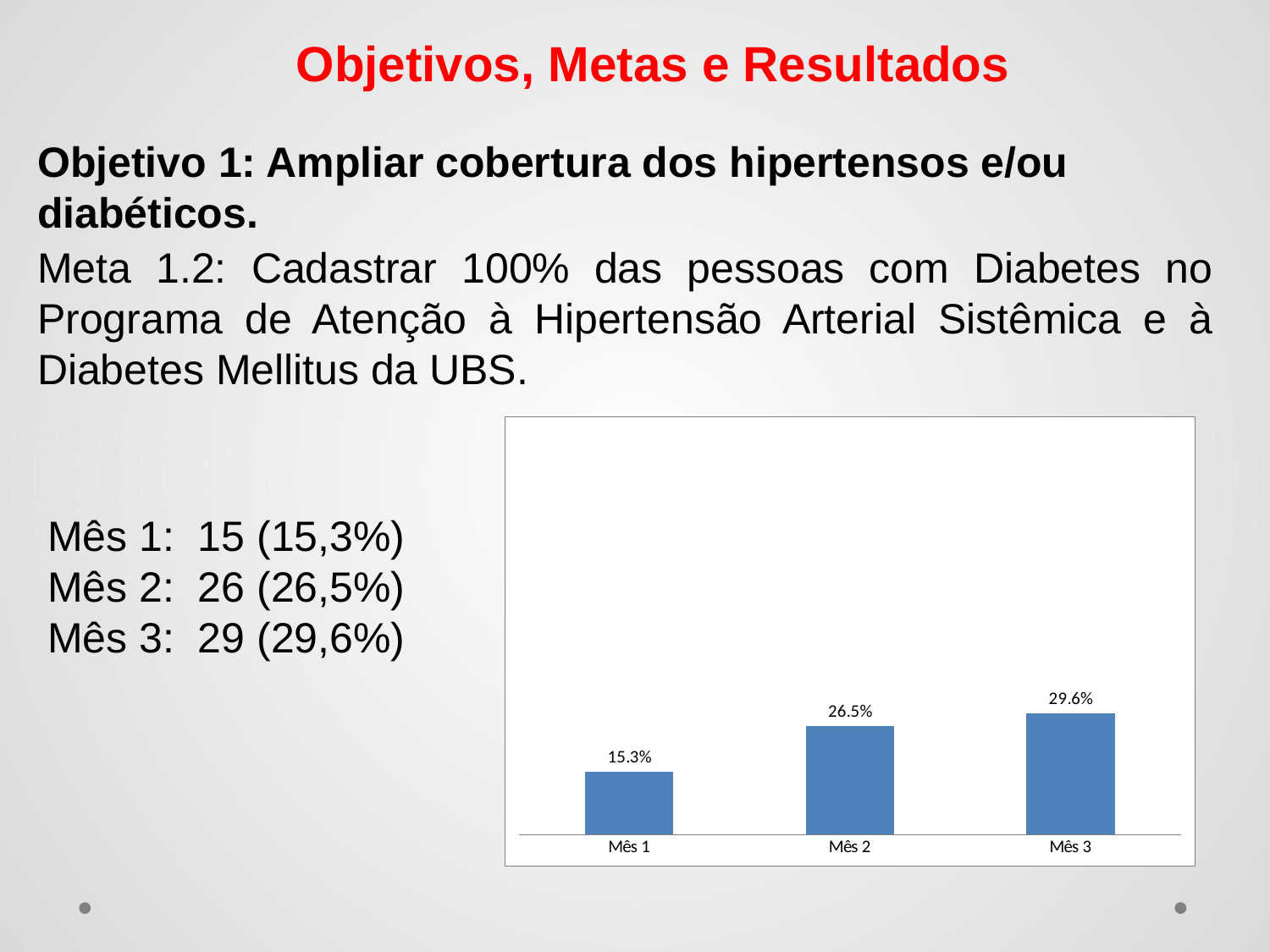

Objetivos, Metas e Resultados
Objetivo 1: Ampliar cobertura dos hipertensos e/ou diabéticos.
Meta 1.2: Cadastrar 100% das pessoas com Diabetes no Programa de Atenção à Hipertensão Arterial Sistêmica e à Diabetes Mellitus da UBS.

### Chart

| Category | Cobertura do Pprograma de Atenção à Diabetes Mellitus na unidade de saúde |
|---|---|
| Mês 1 | 0.15306122448979592 |
| Mês 2 | 0.2653061224489796 |
| Mês 3 | 0.29591836734693877 |
Mês 1:  15 (15,3%)
Mês 2:  26 (26,5%)
Mês 3:  29 (29,6%)